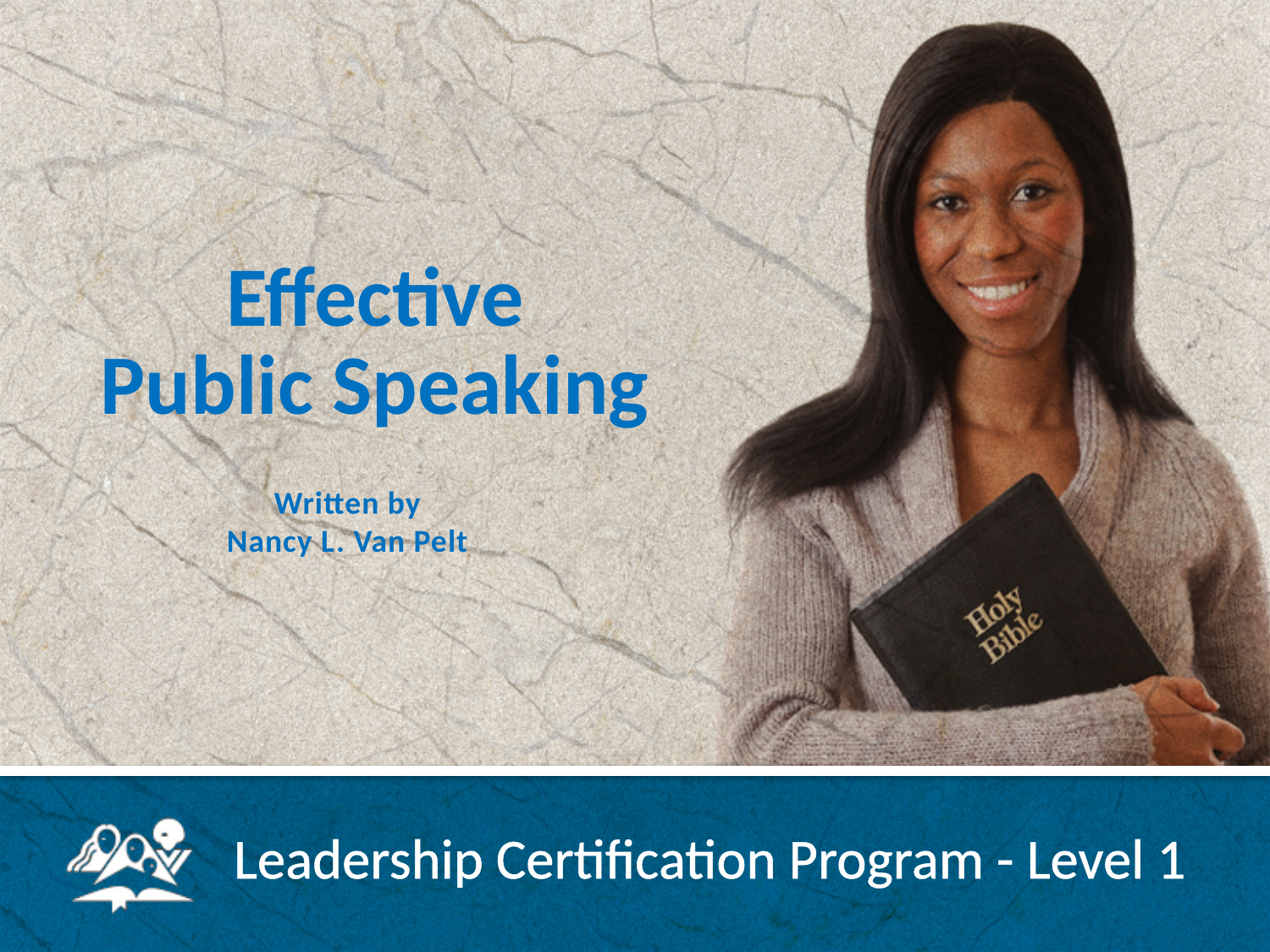

# Effective Public Speaking
Written by
Nancy L. Van Pelt

Leadership Certification Program - Level 1